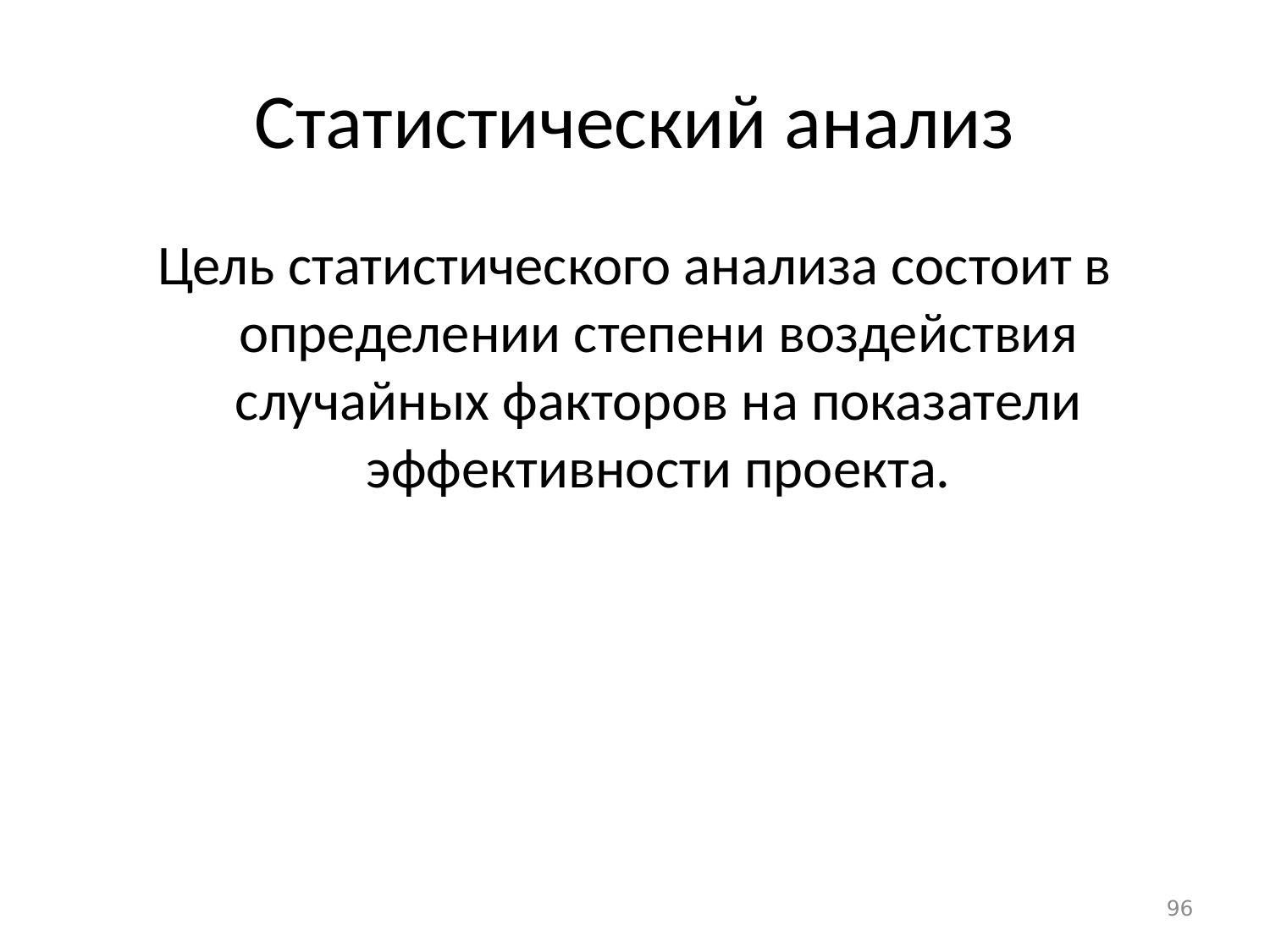

# Статистический анализ
Цель статистического анализа состоит в определении степени воздействия случайных факторов на показатели эффективности проекта.

96